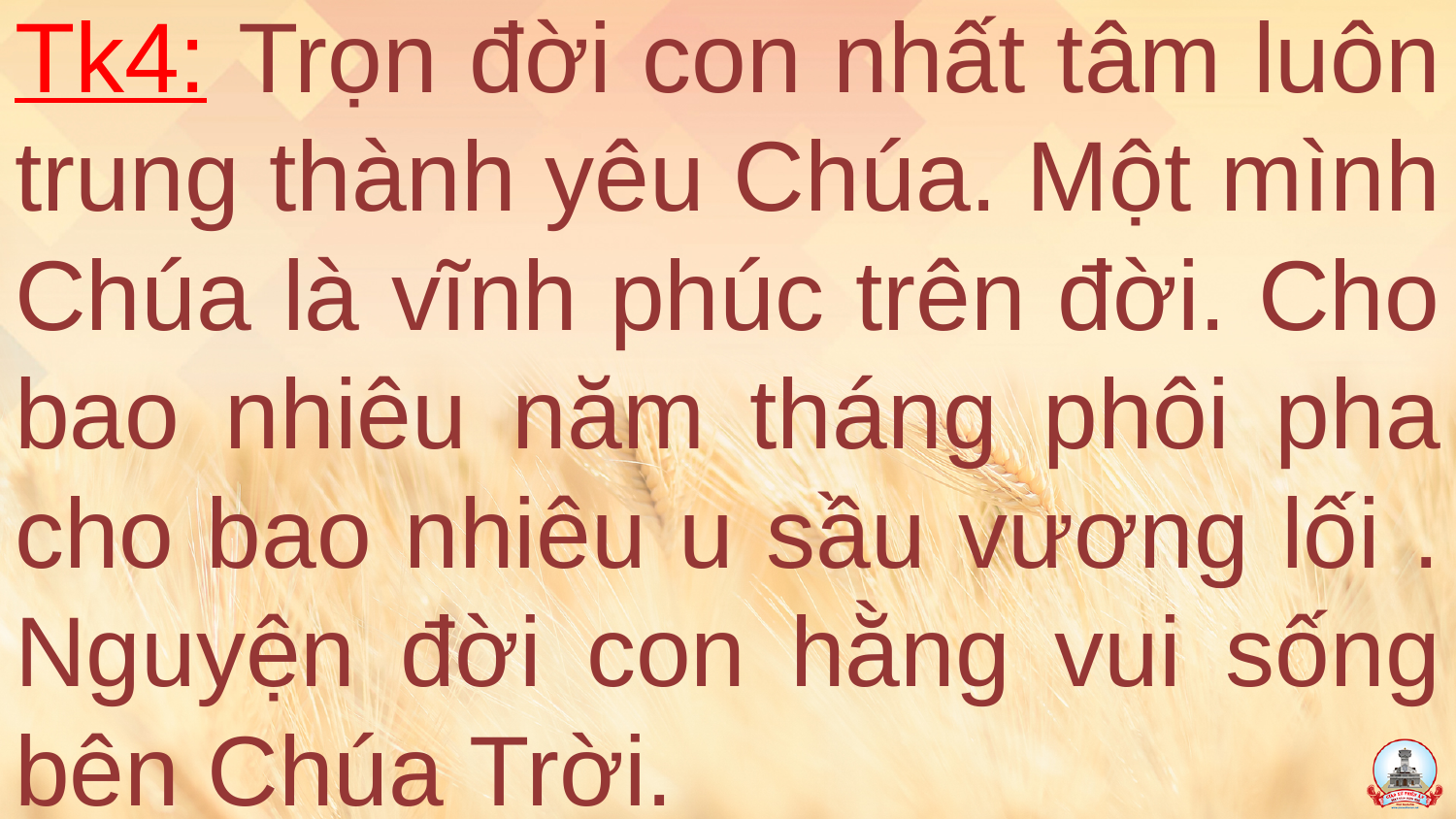

# Tk4: Trọn đời con nhất tâm luôn trung thành yêu Chúa. Một mình Chúa là vĩnh phúc trên đời. Cho bao nhiêu năm tháng phôi pha cho bao nhiêu u sầu vương lối . Nguyện đời con hằng vui sống bên Chúa Trời.